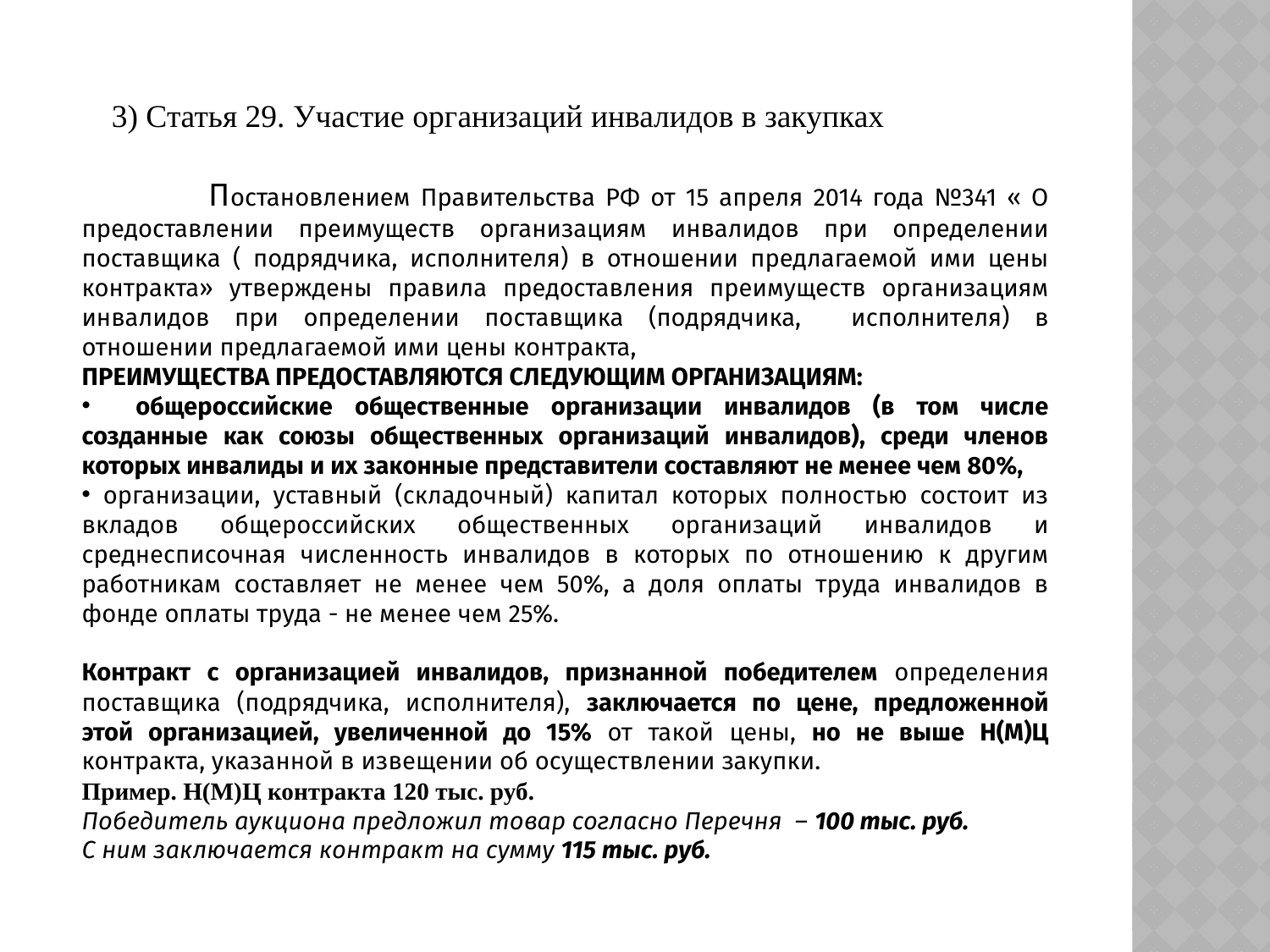

общероссийские общественные организации инвалидов (в том числе созданные как союзы общественных организаций инвалидов), среди членов которых инвалиды и их законные представители составляют не менее чем восемьдесят процентов, и на организации, уставный (складочный) капитал которых полностью состоит из вкладов общероссийских общественных организаций инвалидов и среднесписочная численность инвалидов в которых по отношению к другим работникам составляет не менее чем пятьдесят процентов, а доля оплаты труда инвалидов в фонде оплаты труда - не менее чем двадцать пять процентов.
http://www.consultant.ru/document/cons_doc_LAW_173623/?frame=2#p632
© КонсультантПлюс, 1992-2015
3) Статья 29. Участие организаций инвалидов в закупках
	Постановлением Правительства РФ от 15 апреля 2014 года №341 « О предоставлении преимуществ организациям инвалидов при определении поставщика ( подрядчика, исполнителя) в отношении предлагаемой ими цены контракта» утверждены правила предоставления преимуществ организациям инвалидов при определении поставщика (подрядчика,  исполнителя) в отношении предлагаемой ими цены контракта,
ПРЕИМУЩЕСТВА ПРЕДОСТАВЛЯЮТСЯ СЛЕДУЮЩИМ ОРГАНИЗАЦИЯМ:
  общероссийские общественные организации инвалидов (в том числе созданные как союзы общественных организаций инвалидов), среди членов которых инвалиды и их законные представители составляют не менее чем 80%,
 организации, уставный (складочный) капитал которых полностью состоит из вкладов общероссийских общественных организаций инвалидов и среднесписочная численность инвалидов в которых по отношению к другим работникам составляет не менее чем 50%, а доля оплаты труда инвалидов в фонде оплаты труда - не менее чем 25%.

Контракт с организацией инвалидов, признанной победителем определения поставщика (подрядчика, исполнителя), заключается по цене, предложенной этой организацией, увеличенной до 15% от такой цены, но не выше Н(М)Ц контракта, указанной в извещении об осуществлении закупки.
Пример. Н(М)Ц контракта 120 тыс. руб.
Победитель аукциона предложил товар согласно Перечня  – 100 тыс. руб.
С ним заключается контракт на сумму 115 тыс. руб.